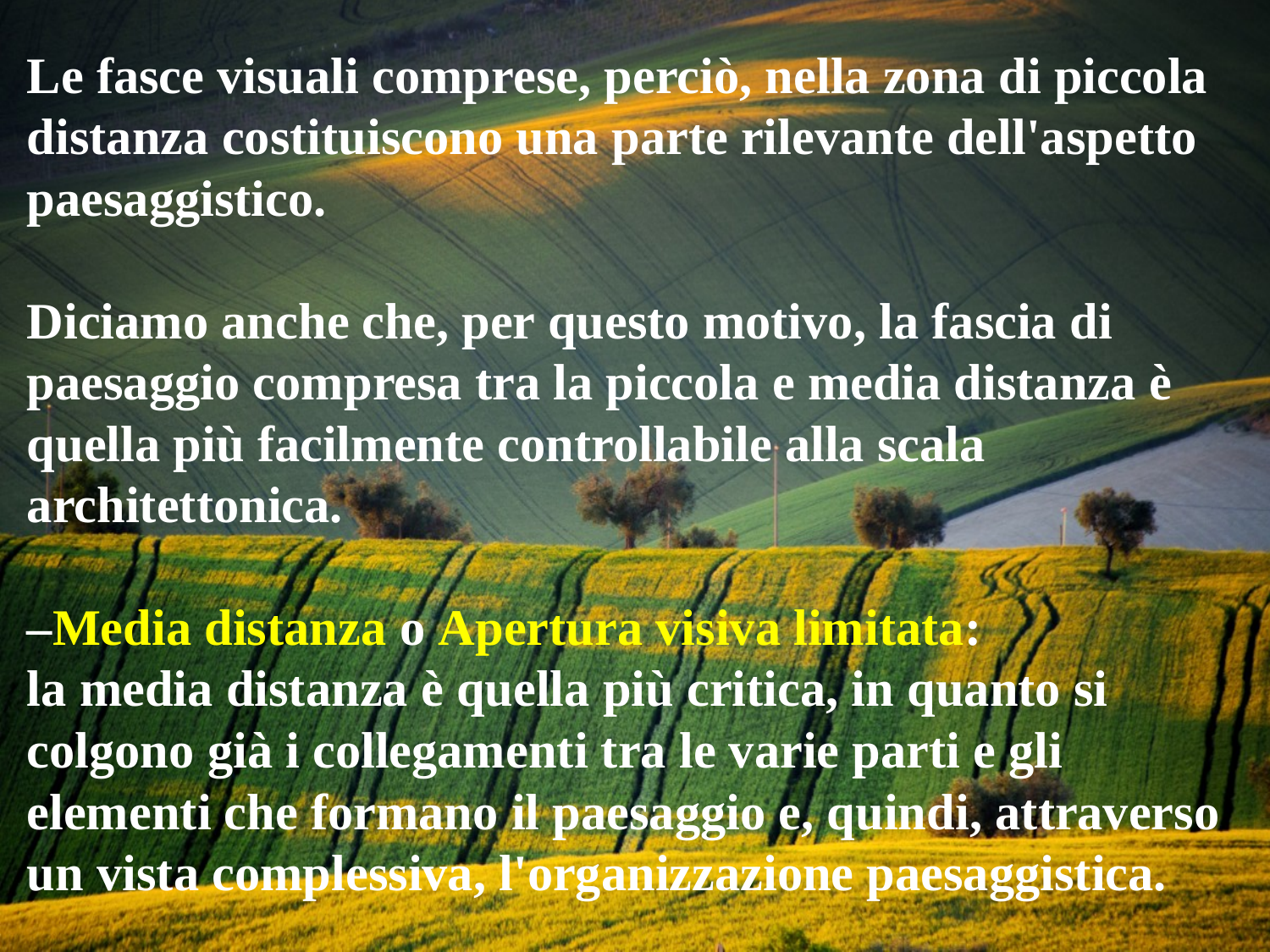

Le fasce visuali comprese, perciò, nella zona di piccola distanza costituiscono una parte rilevante dell'aspetto paesaggistico.

Diciamo anche che, per questo motivo, la fascia di paesaggio compresa tra la piccola e media distanza è quella più facilmente controllabile alla scala architettonica.

–Media distanza o Apertura visiva limitata:
la media distanza è quella più critica, in quanto si colgono già i collegamenti tra le varie parti e gli elementi che formano il paesaggio e, quindi, attraverso un vista complessiva, l'organizzazione paesaggistica.